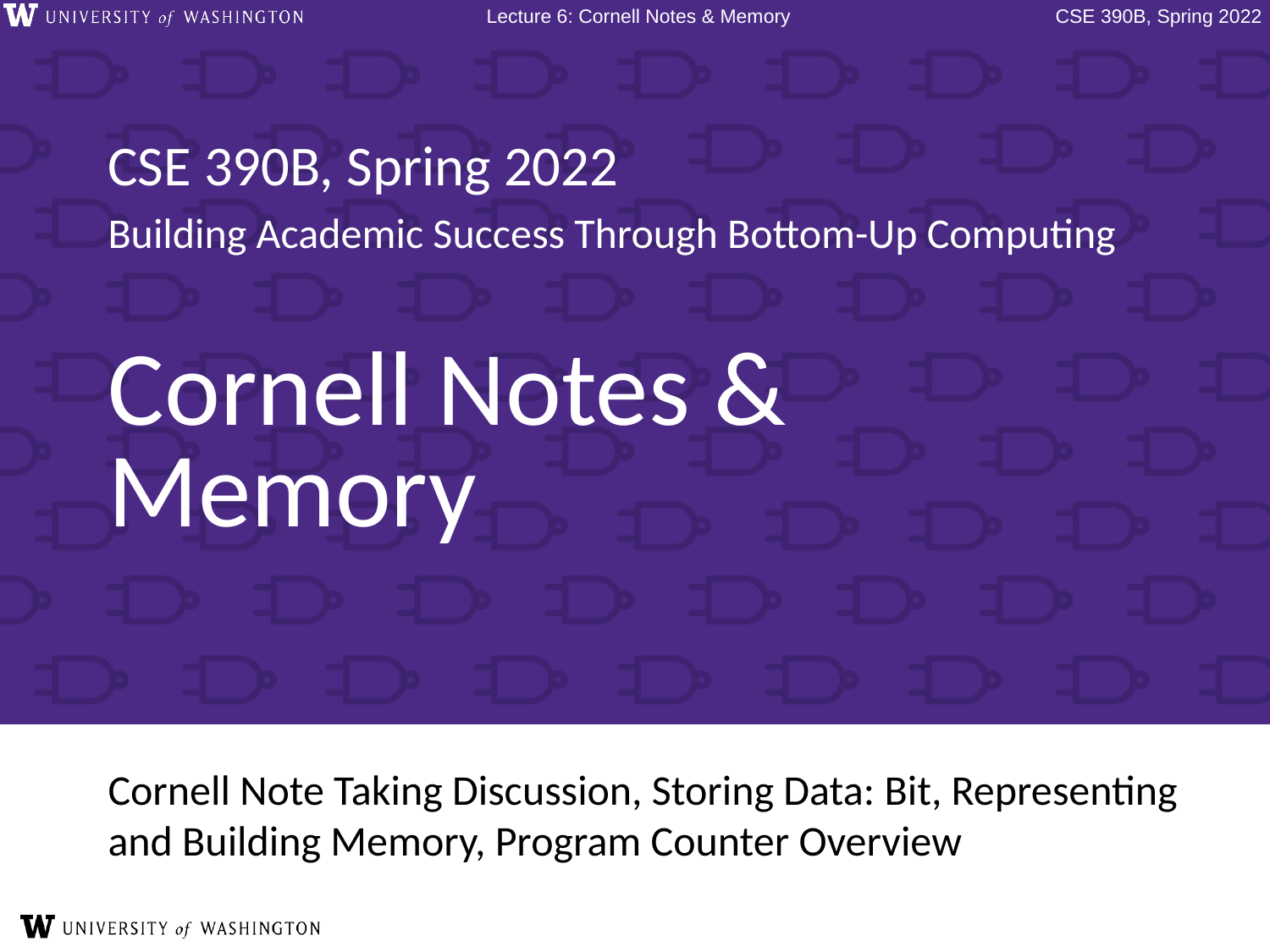

# Cornell Notes & Memory
Cornell Note Taking Discussion, Storing Data: Bit, Representing and Building Memory, Program Counter Overview